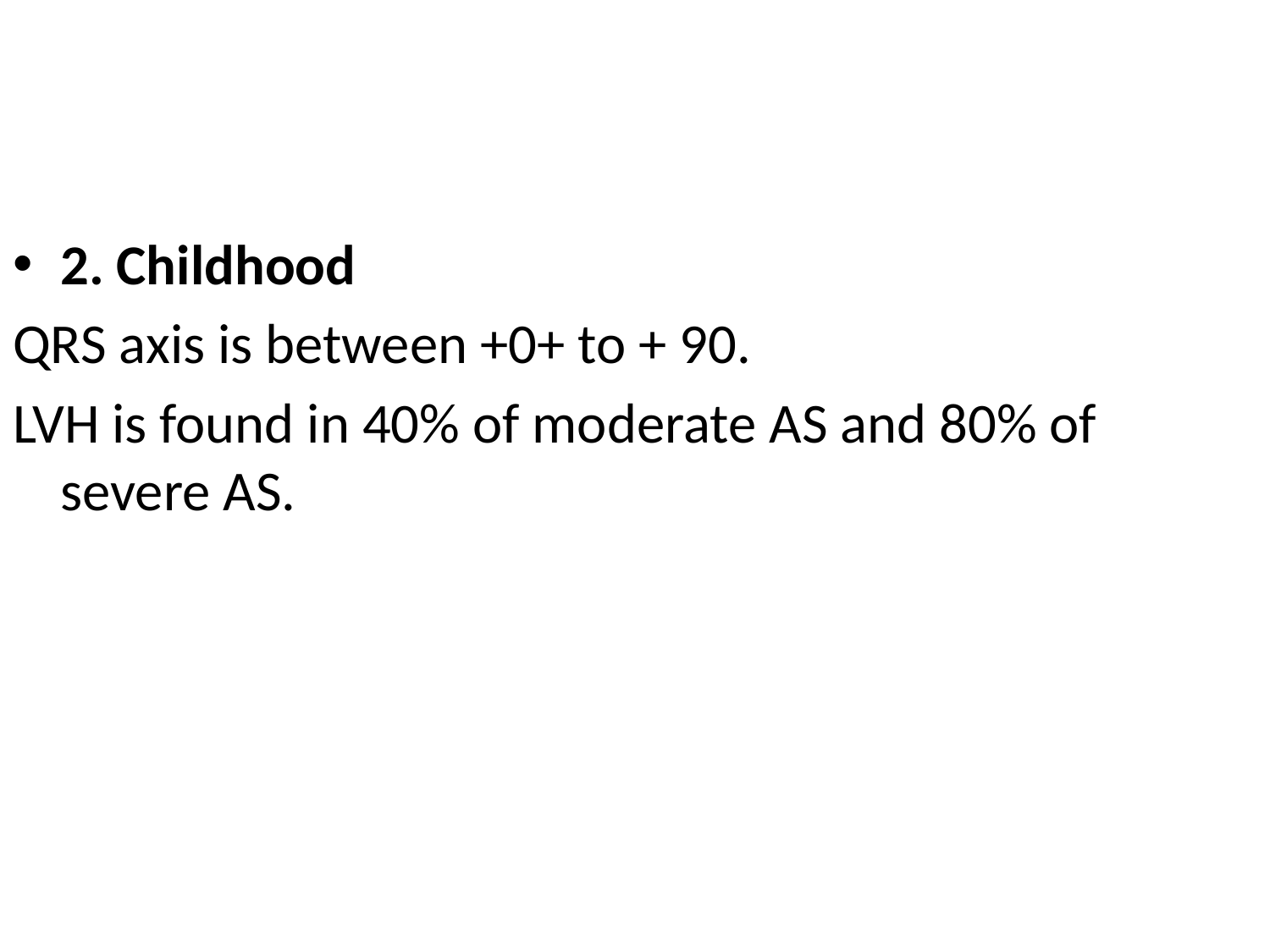

#
2. Childhood
QRS axis is between +0+ to + 90.
LVH is found in 40% of moderate AS and 80% of severe AS.